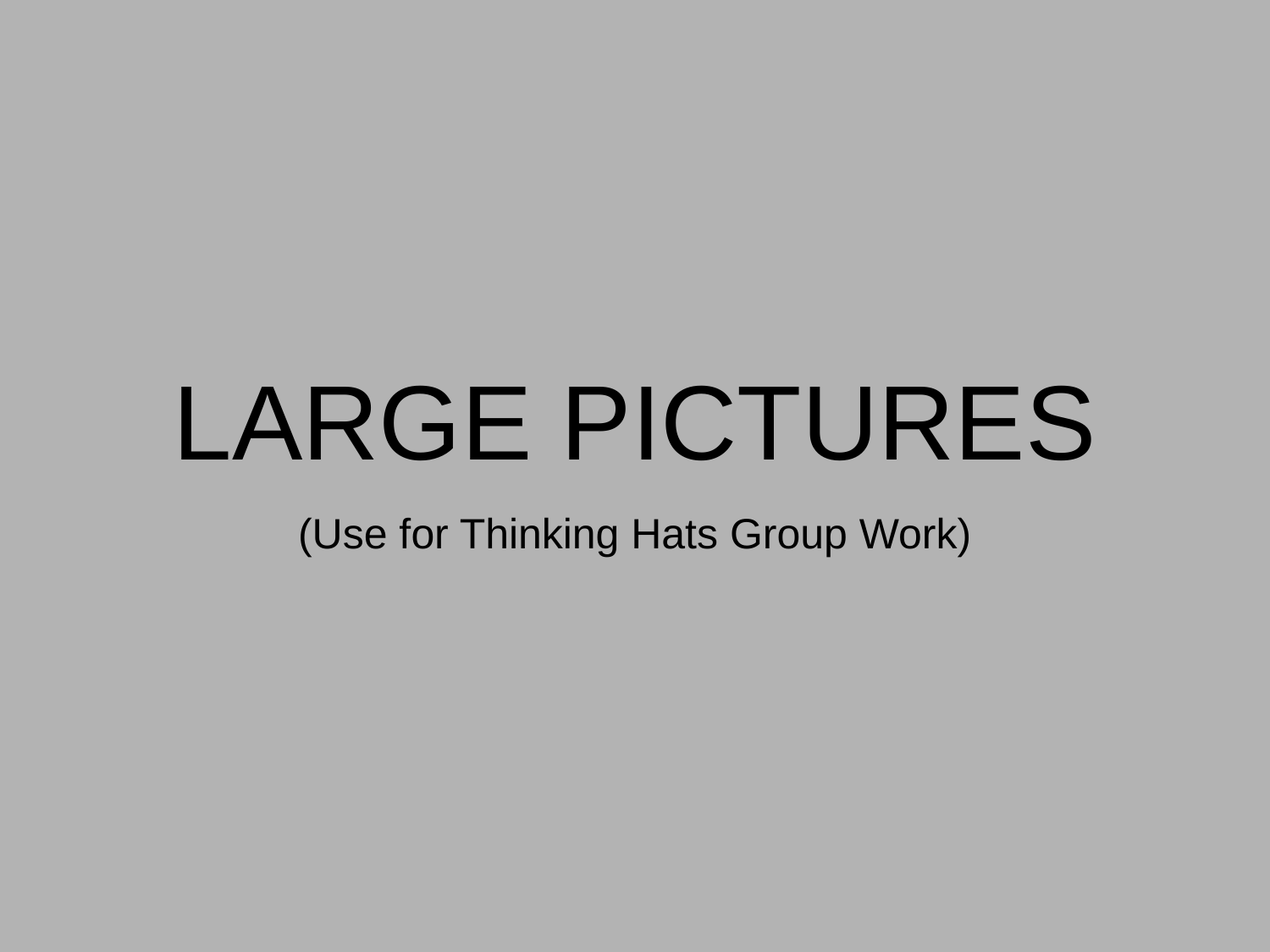

# LARGE PICTURES
(Use for Thinking Hats Group Work)